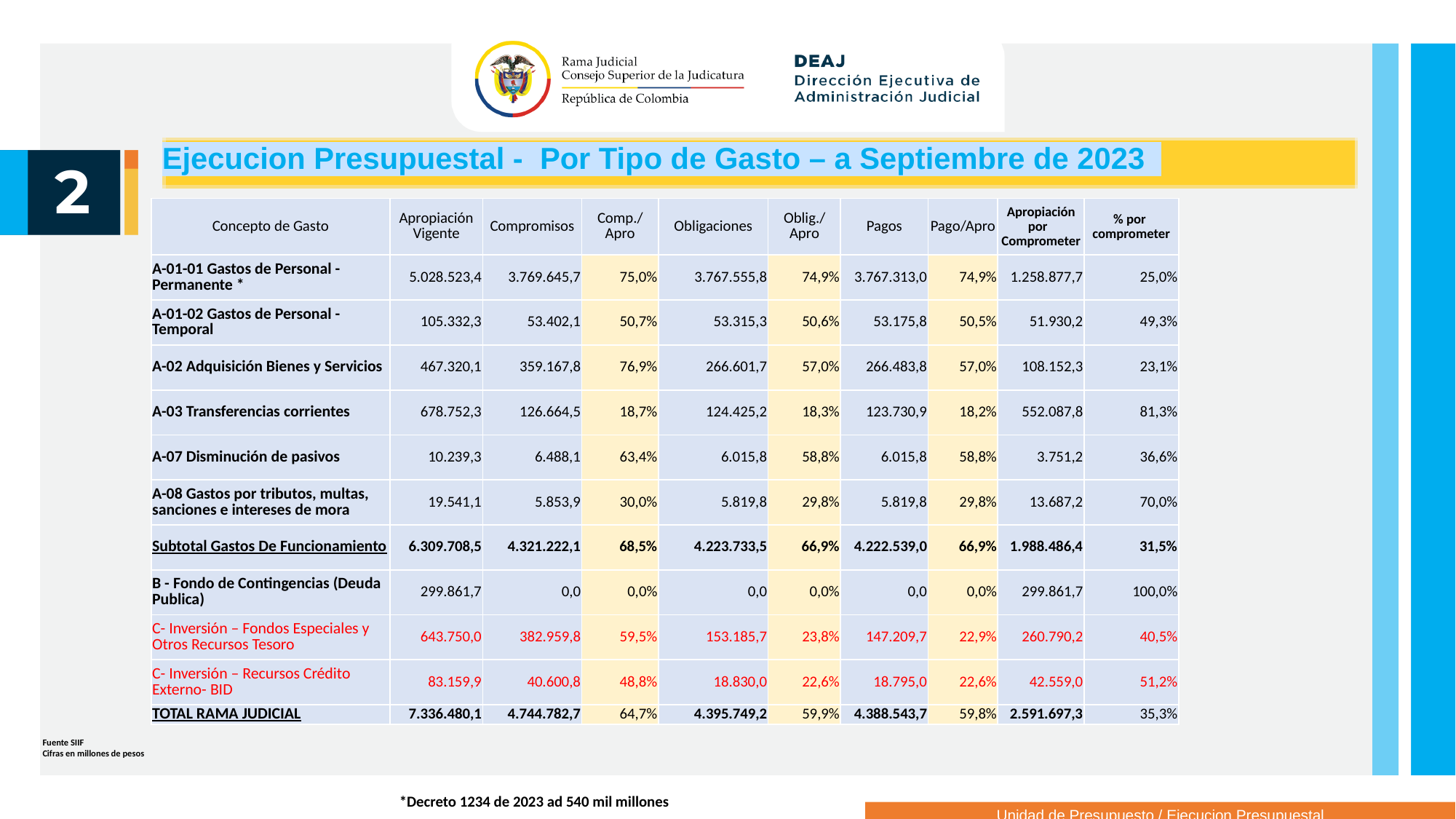

Ejecucion Presupuestal -  Por Tipo de Gasto – a Septiembre de 2023

2
| Concepto de Gasto | Apropiación Vigente | Compromisos | Comp./Apro | Obligaciones | Oblig./Apro | Pagos | Pago/Apro | Apropiación por Comprometer | % por comprometer |
| --- | --- | --- | --- | --- | --- | --- | --- | --- | --- |
| A-01-01 Gastos de Personal - Permanente \* | 5.028.523,4 | 3.769.645,7 | 75,0% | 3.767.555,8 | 74,9% | 3.767.313,0 | 74,9% | 1.258.877,7 | 25,0% |
| A-01-02 Gastos de Personal - Temporal | 105.332,3 | 53.402,1 | 50,7% | 53.315,3 | 50,6% | 53.175,8 | 50,5% | 51.930,2 | 49,3% |
| A-02 Adquisición Bienes y Servicios | 467.320,1 | 359.167,8 | 76,9% | 266.601,7 | 57,0% | 266.483,8 | 57,0% | 108.152,3 | 23,1% |
| A-03 Transferencias corrientes | 678.752,3 | 126.664,5 | 18,7% | 124.425,2 | 18,3% | 123.730,9 | 18,2% | 552.087,8 | 81,3% |
| A-07 Disminución de pasivos | 10.239,3 | 6.488,1 | 63,4% | 6.015,8 | 58,8% | 6.015,8 | 58,8% | 3.751,2 | 36,6% |
| A-08 Gastos por tributos, multas, sanciones e intereses de mora | 19.541,1 | 5.853,9 | 30,0% | 5.819,8 | 29,8% | 5.819,8 | 29,8% | 13.687,2 | 70,0% |
| Subtotal Gastos De Funcionamiento | 6.309.708,5 | 4.321.222,1 | 68,5% | 4.223.733,5 | 66,9% | 4.222.539,0 | 66,9% | 1.988.486,4 | 31,5% |
| B - Fondo de Contingencias (Deuda Publica) | 299.861,7 | 0,0 | 0,0% | 0,0 | 0,0% | 0,0 | 0,0% | 299.861,7 | 100,0% |
| C- Inversión – Fondos Especiales y Otros Recursos Tesoro | 643.750,0 | 382.959,8 | 59,5% | 153.185,7 | 23,8% | 147.209,7 | 22,9% | 260.790,2 | 40,5% |
| C- Inversión – Recursos Crédito Externo- BID | 83.159,9 | 40.600,8 | 48,8% | 18.830,0 | 22,6% | 18.795,0 | 22,6% | 42.559,0 | 51,2% |
| TOTAL RAMA JUDICIAL | 7.336.480,1 | 4.744.782,7 | 64,7% | 4.395.749,2 | 59,9% | 4.388.543,7 | 59,8% | 2.591.697,3 | 35,3% |
Fuente SIIF
Cifras en millones de pesos

*Decreto 1234 de 2023 ad 540 mil millones
Unidad de Presupuesto / Ejecucion Presupuestal